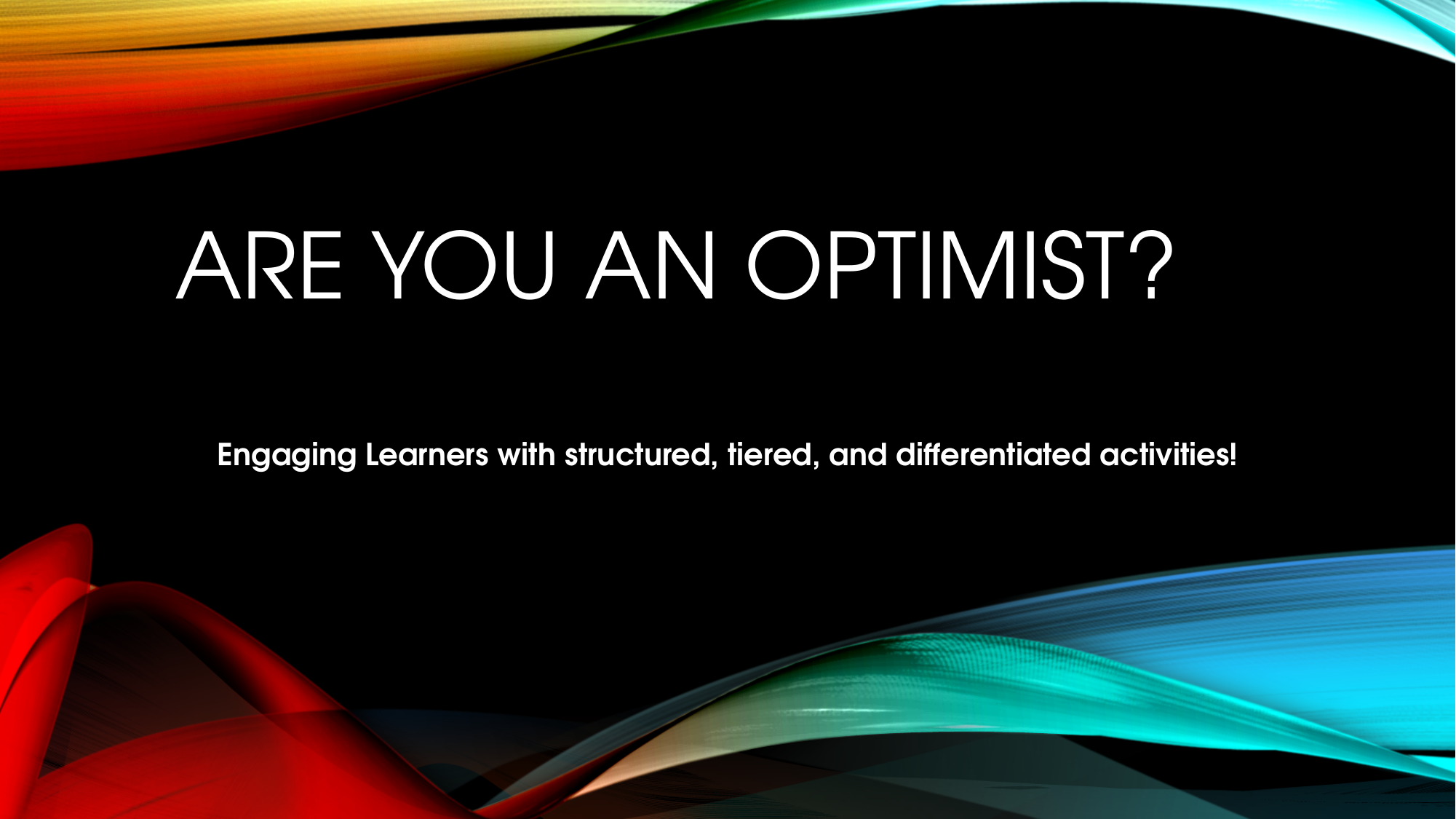

# Are you an optimist?
Engaging Learners with structured, tiered, and differentiated activities!